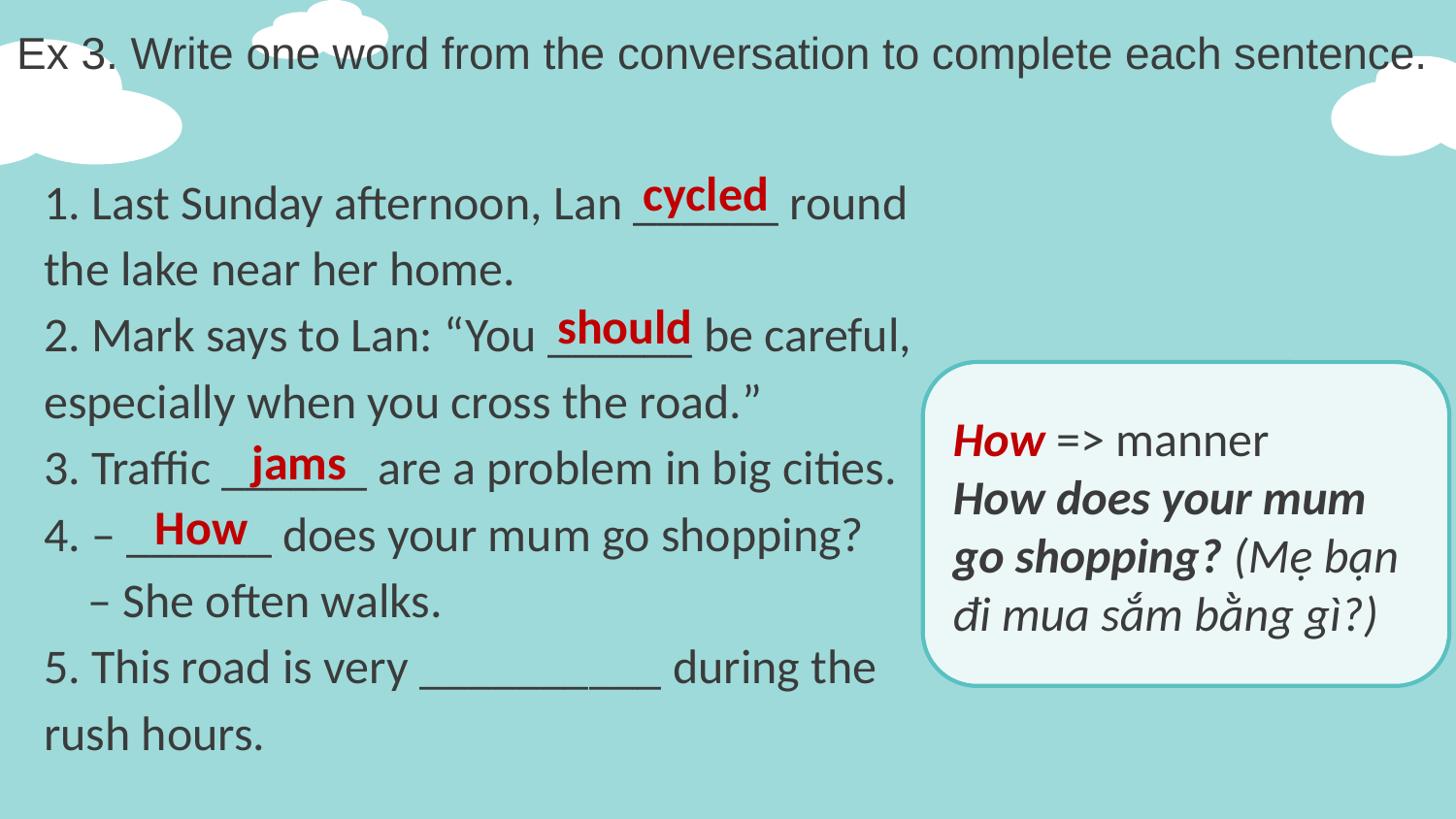

# Ex 3. Write one word from the conversation to complete each sentence.
1. Last Sunday afternoon, Lan ______ round the lake near her home.
2. Mark says to Lan: “You ______ be careful, especially when you cross the road.”
3. Traffic ______ are a problem in big cities.
4. – ______ does your mum go shopping?
    – She often walks.
5. This road is very __________ during the rush hours.
cycled
should
How => manner
How does your mum go shopping? (Mẹ bạn đi mua sắm bằng gì?)
jams
How